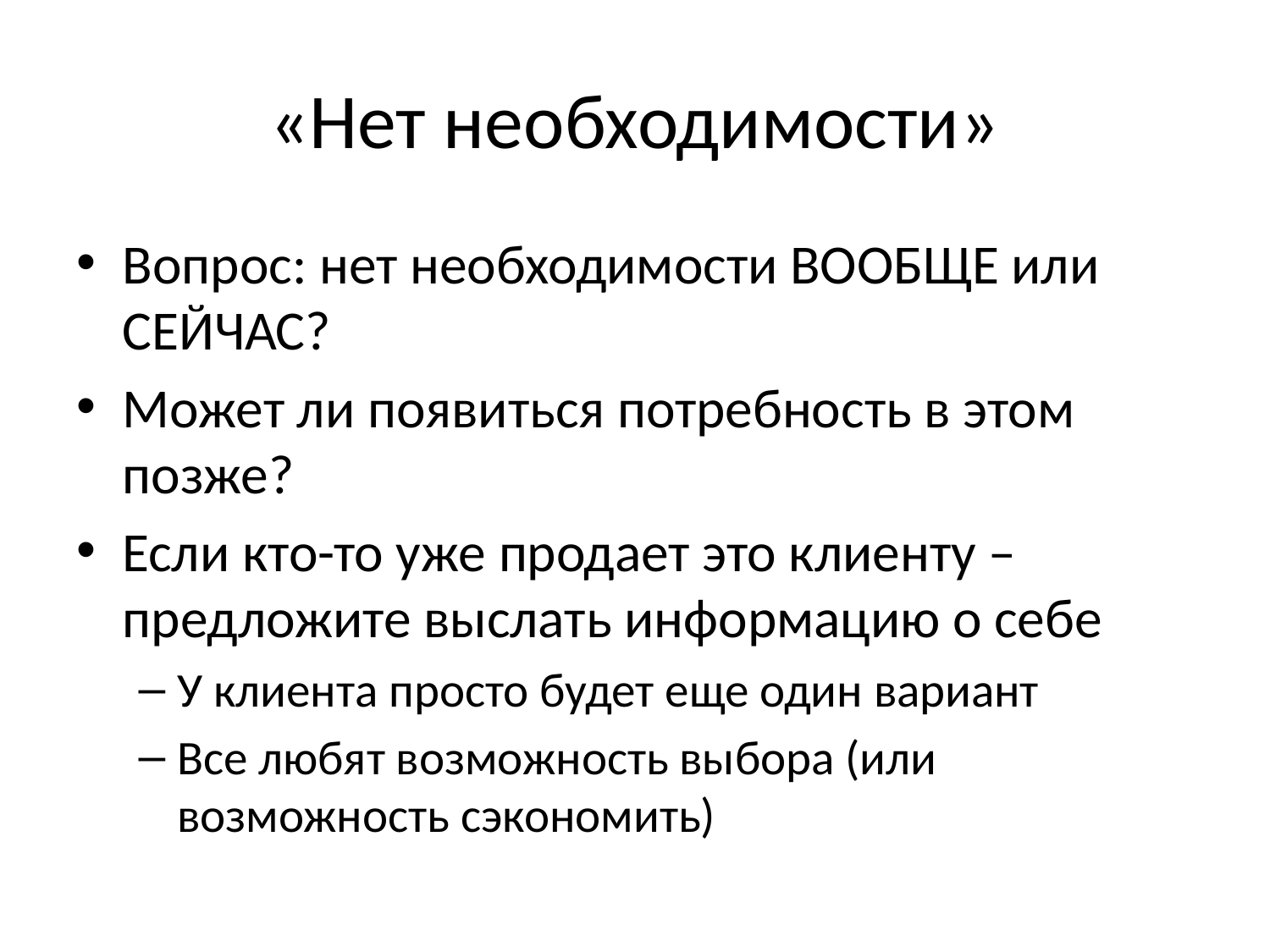

# «Нет необходимости»
Вопрос: нет необходимости ВООБЩЕ или СЕЙЧАС?
Может ли появиться потребность в этом позже?
Если кто-то уже продает это клиенту – предложите выслать информацию о себе
У клиента просто будет еще один вариант
Все любят возможность выбора (или возможность сэкономить)